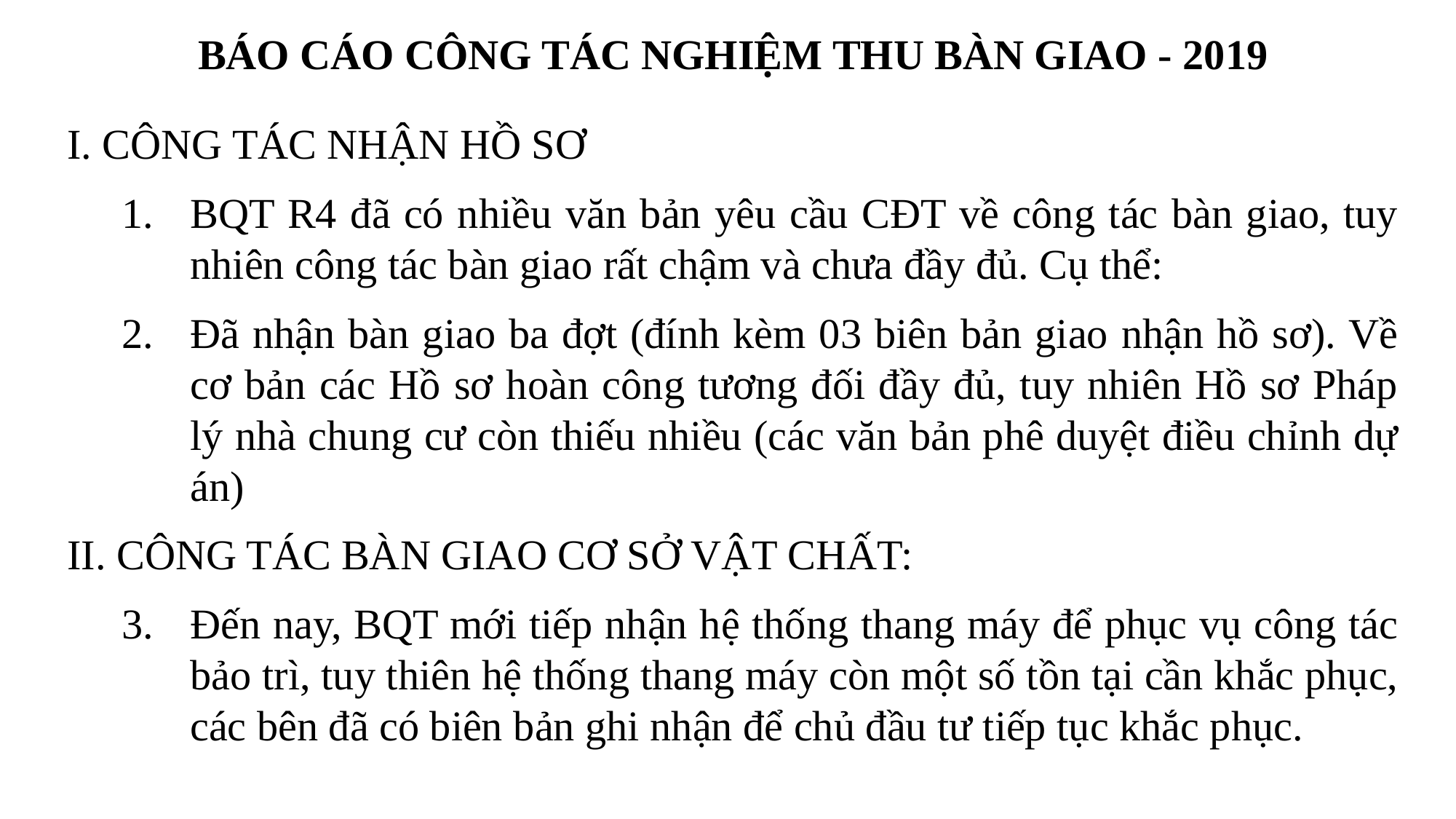

# BÁO CÁO CÔNG TÁC NGHIỆM THU BÀN GIAO - 2019
I. CÔNG TÁC NHẬN HỒ SƠ
BQT R4 đã có nhiều văn bản yêu cầu CĐT về công tác bàn giao, tuy nhiên công tác bàn giao rất chậm và chưa đầy đủ. Cụ thể:
Đã nhận bàn giao ba đợt (đính kèm 03 biên bản giao nhận hồ sơ). Về cơ bản các Hồ sơ hoàn công tương đối đầy đủ, tuy nhiên Hồ sơ Pháp lý nhà chung cư còn thiếu nhiều (các văn bản phê duyệt điều chỉnh dự án)
II. CÔNG TÁC BÀN GIAO CƠ SỞ VẬT CHẤT:
Đến nay, BQT mới tiếp nhận hệ thống thang máy để phục vụ công tác bảo trì, tuy thiên hệ thống thang máy còn một số tồn tại cần khắc phục, các bên đã có biên bản ghi nhận để chủ đầu tư tiếp tục khắc phục.